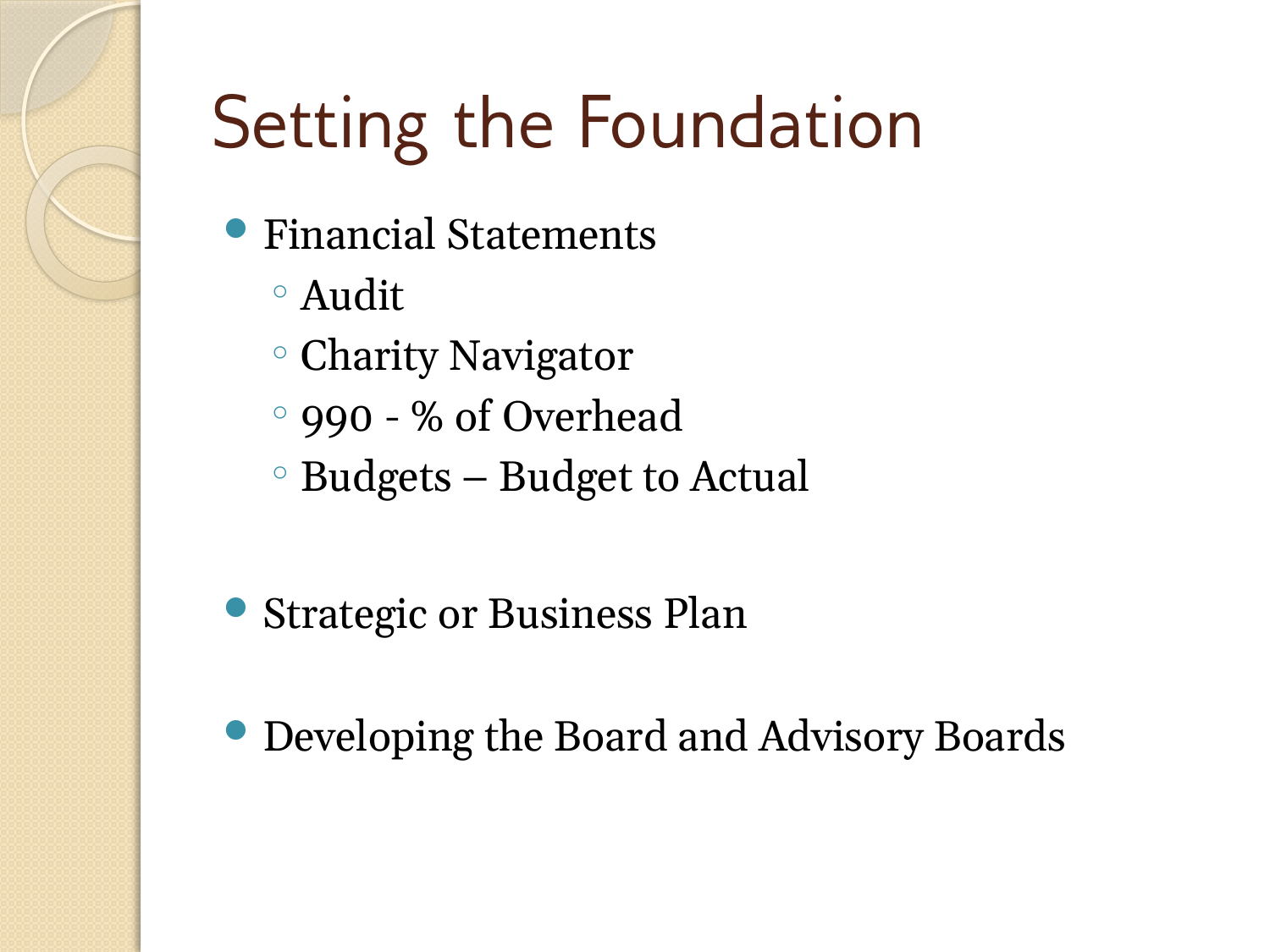

# Setting the Foundation
Financial Statements
Audit
Charity Navigator
990 - % of Overhead
Budgets – Budget to Actual

Strategic or Business Plan

Developing the Board and Advisory Boards